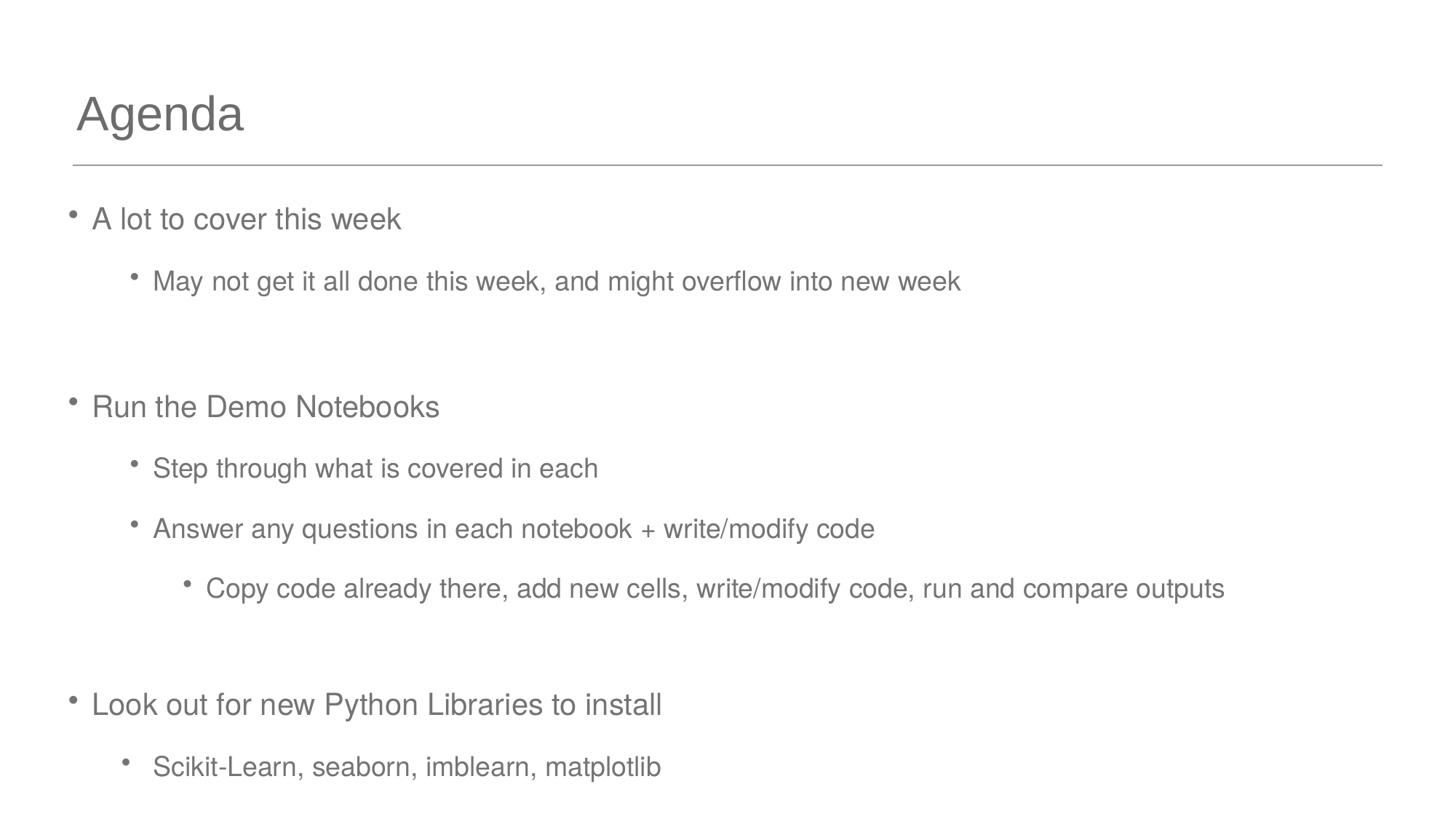

# Agenda
A lot to cover this week
May not get it all done this week, and might overflow into new week

Run the Demo Notebooks
Step through what is covered in each
Answer any questions in each notebook + write/modify code
Copy code already there, add new cells, write/modify code, run and compare outputs

Look out for new Python Libraries to install
Scikit-Learn, seaborn, imblearn, matplotlib